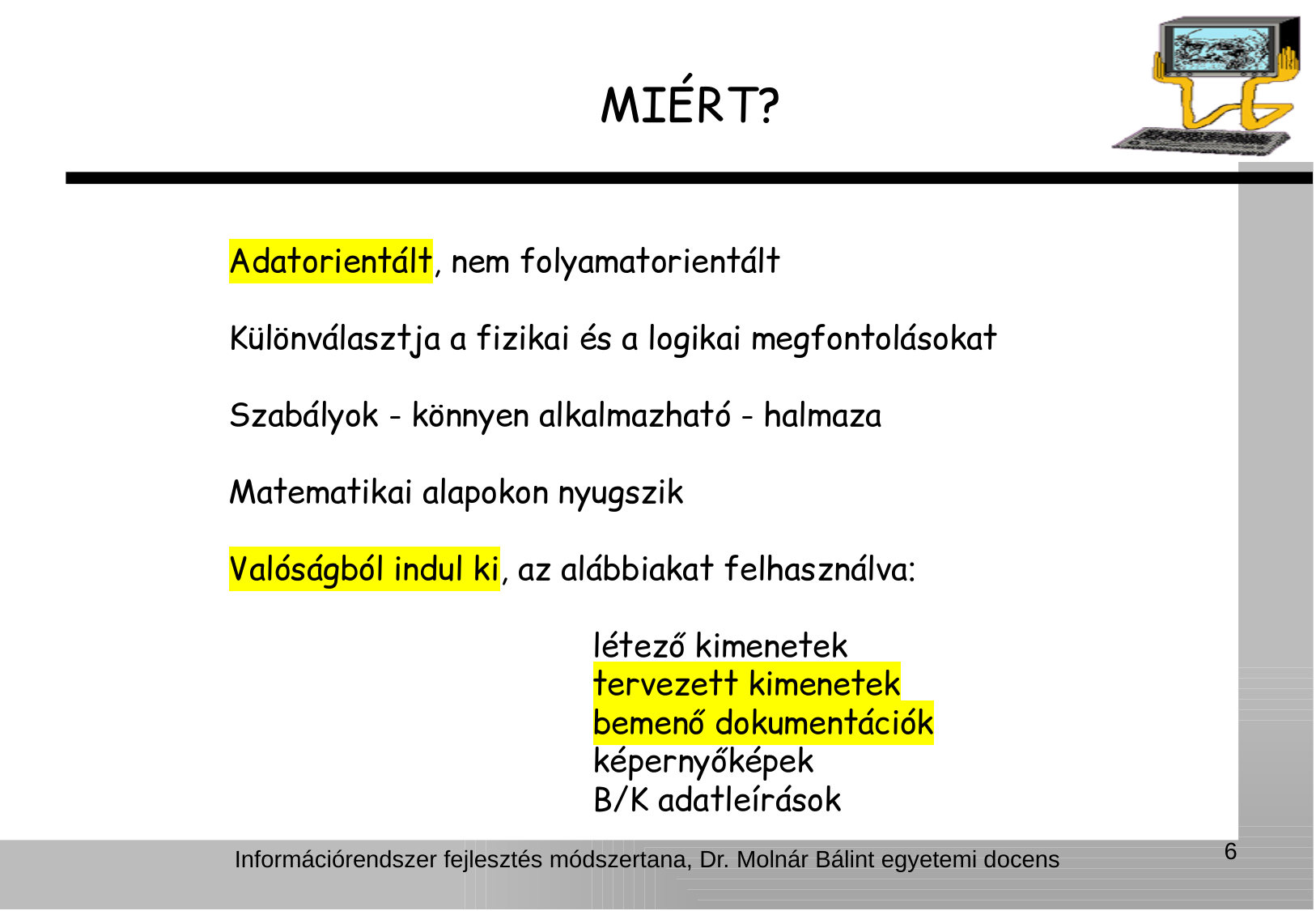

MIÉRT?
Adatorientált, nem folyamatorientált

Különválasztja a fizikai és a logikai megfontolásokat

Szabályok - könnyen alkalmazható - halmaza

Matematikai alapokon nyugszik

Valóságból indul ki, az alábbiakat felhasználva:

			létező kimenetek
			tervezett kimenetek
			bemenő dokumentációk
			képernyőképek
			B/K adatleírások

6
Információrendszer fejlesztés módszertana, Dr. Molnár Bálint egyetemi docens